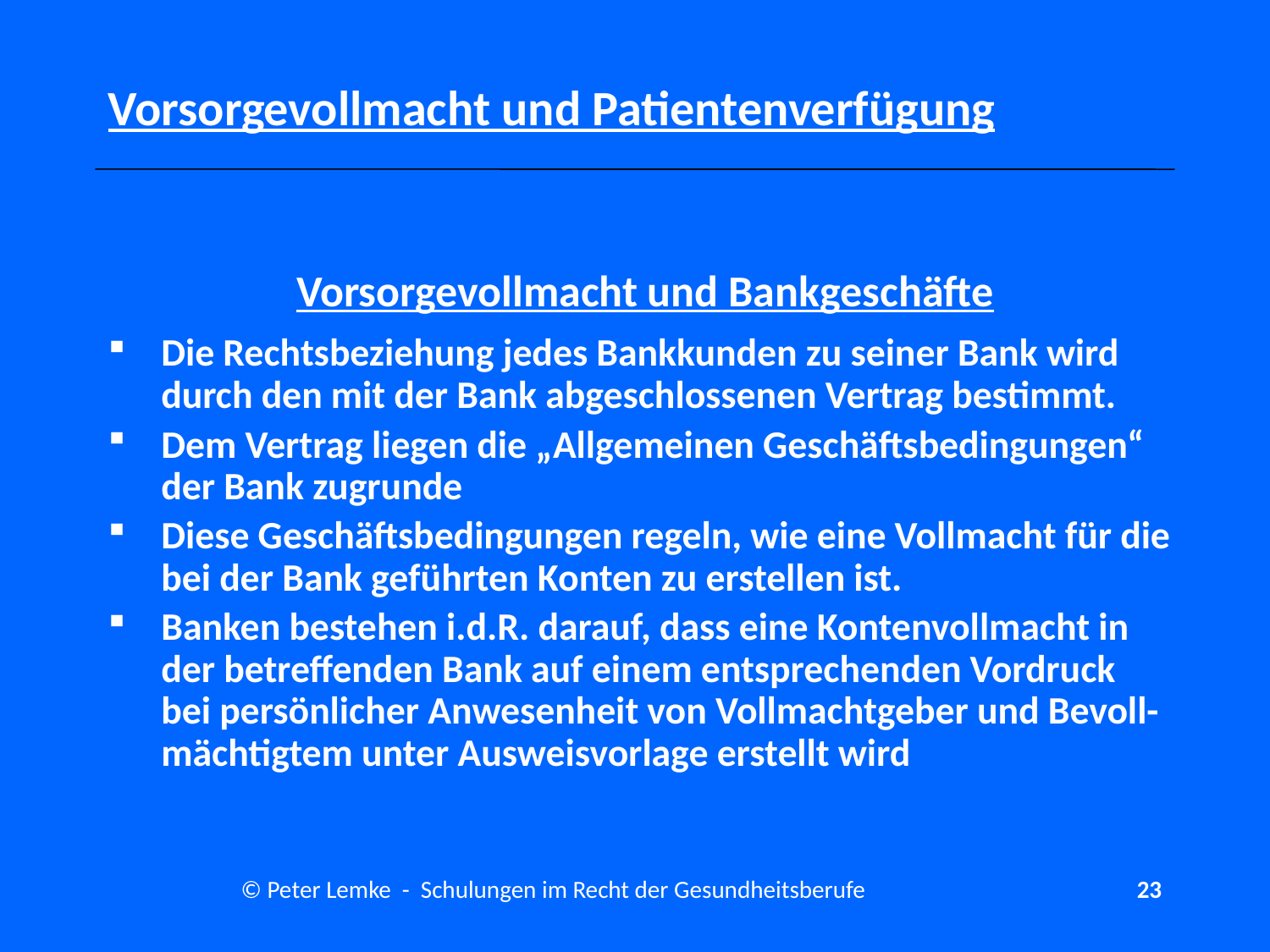

# Vorsorgevollmacht und Patientenverfügung
Vorsorgevollmacht und Bankgeschäfte

Die Rechtsbeziehung jedes Bankkunden zu seiner Bank wird durch den mit der Bank abgeschlossenen Vertrag bestimmt.
Dem Vertrag liegen die „Allgemeinen Geschäftsbedingungen“ der Bank zugrunde
Diese Geschäftsbedingungen regeln, wie eine Vollmacht für die bei der Bank geführten Konten zu erstellen ist.
Banken bestehen i.d.R. darauf, dass eine Kontenvollmacht in der betreffenden Bank auf einem entsprechenden Vordruck  bei persönlicher Anwesenheit von Vollmachtgeber und Bevoll-mächtigtem unter Ausweisvorlage erstellt wird
© Peter Lemke  -  Schulungen im Recht der Gesundheitsberufe
23